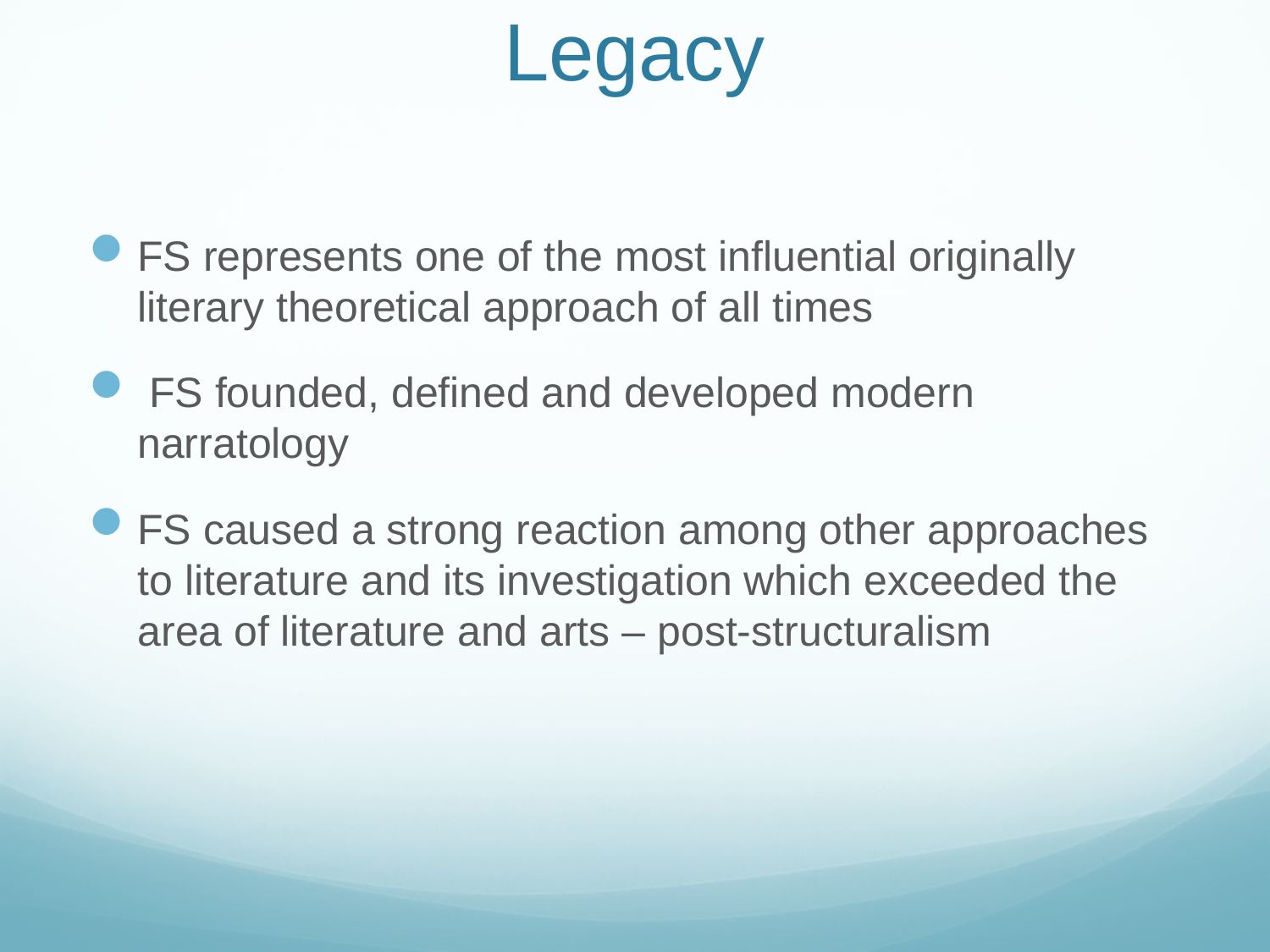

# Legacy
FS represents one of the most influential originally literary theoretical approach of all times
 FS founded, defined and developed modern narratology
FS caused a strong reaction among other approaches to literature and its investigation which exceeded the area of literature and arts – post-structuralism